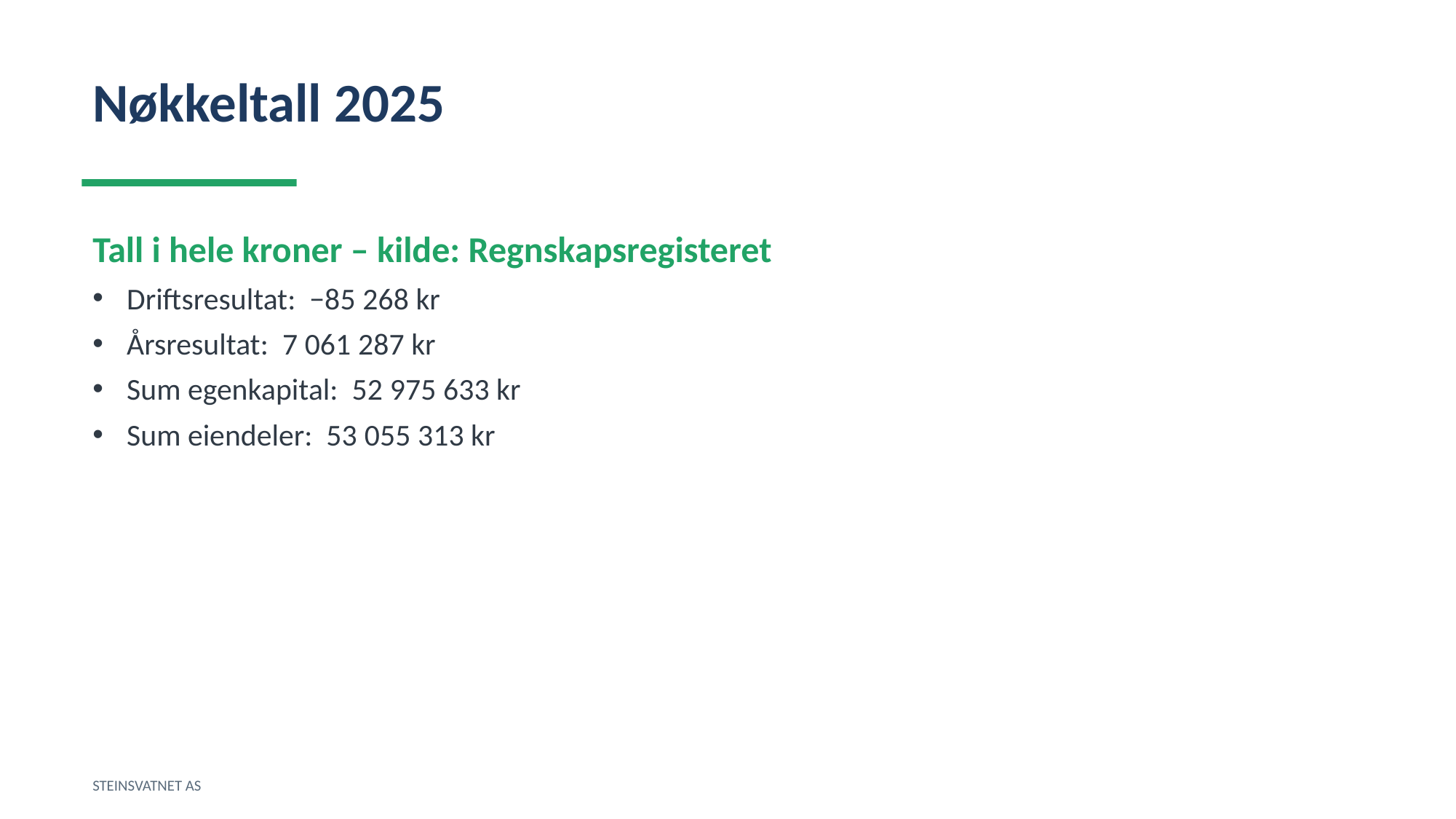

Nøkkeltall 2025

Tall i hele kroner – kilde: Regnskapsregisteret
Driftsresultat:  −85 268 kr
Årsresultat:  7 061 287 kr
Sum egenkapital:  52 975 633 kr
Sum eiendeler:  53 055 313 kr
STEINSVATNET AS